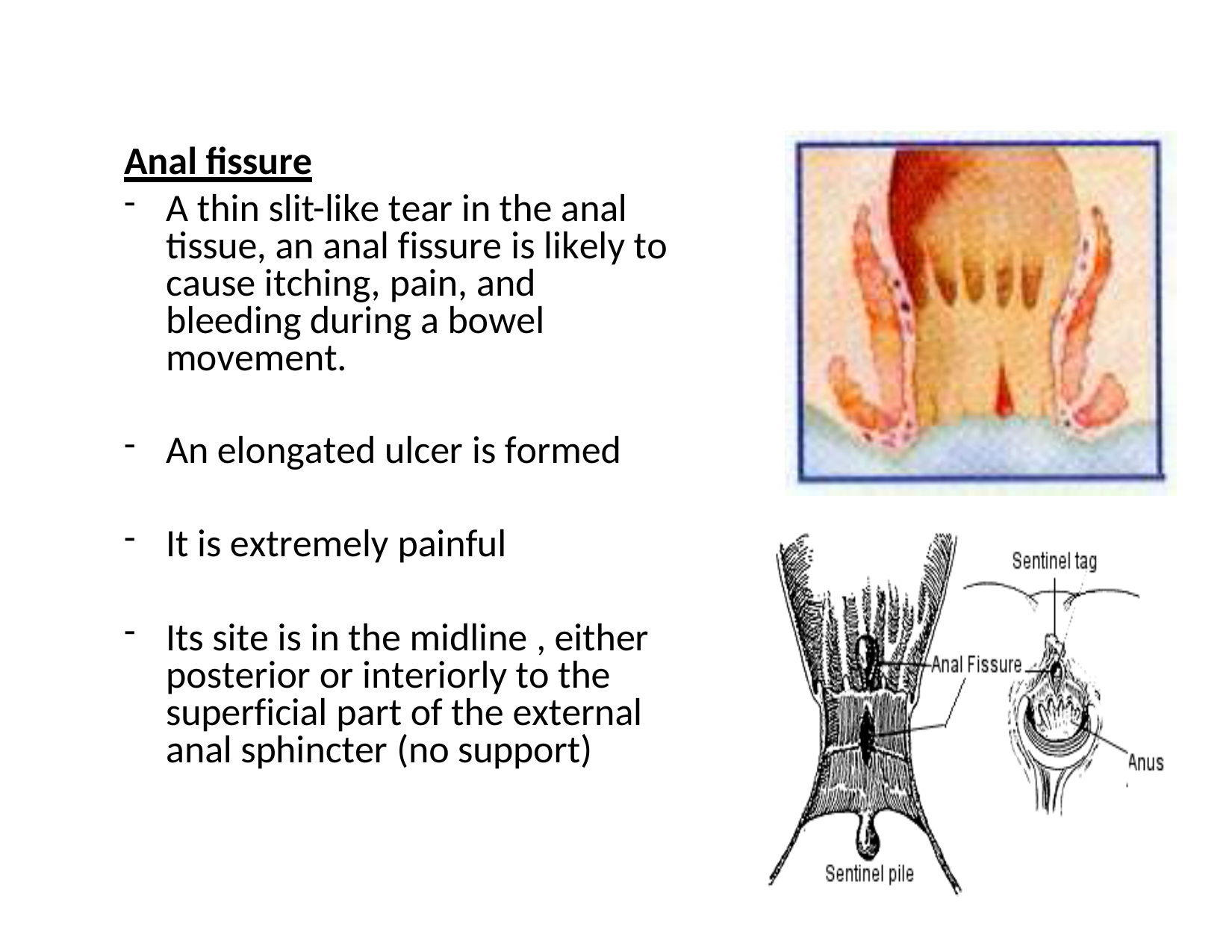

Anal fissure

A thin slit-like tear in the anal tissue, an anal fissure is likely to cause itching, pain, and bleeding during a bowel movement.

An elongated ulcer is formed

It is extremely painful

Its site is in the midline , either posterior or interiorly to the superficial part of the external anal sphincter (no support)